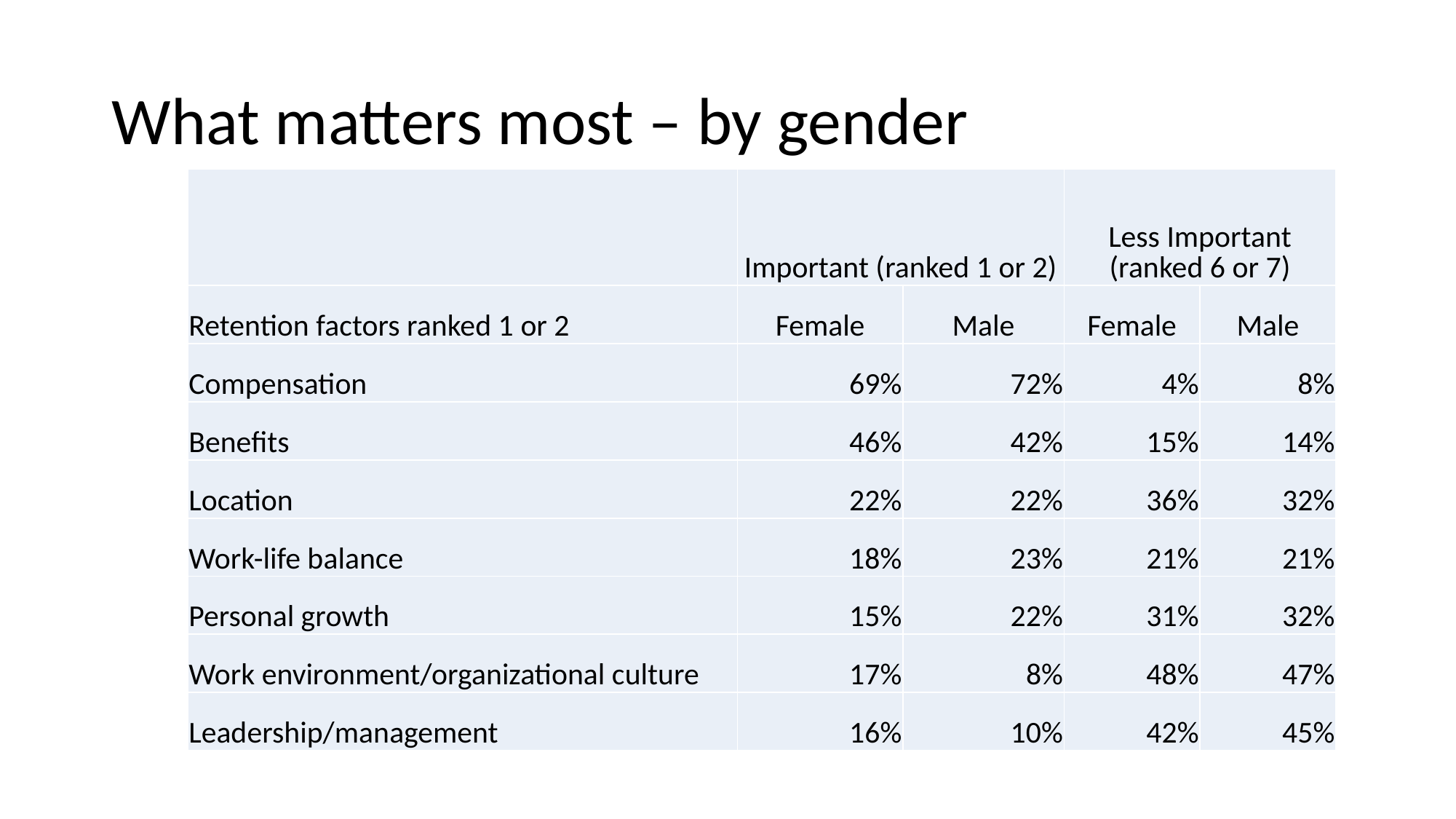

# What matters most – by gender
|  | Important (ranked 1 or 2) |  | Less Important (ranked 6 or 7) |  |
| --- | --- | --- | --- | --- |
| Retention factors ranked 1 or 2 | Female | Male | Female | Male |
| Compensation | 69% | 72% | 4% | 8% |
| Benefits | 46% | 42% | 15% | 14% |
| Location | 22% | 22% | 36% | 32% |
| Work-life balance | 18% | 23% | 21% | 21% |
| Personal growth | 15% | 22% | 31% | 32% |
| Work environment/organizational culture | 17% | 8% | 48% | 47% |
| Leadership/management | 16% | 10% | 42% | 45% |